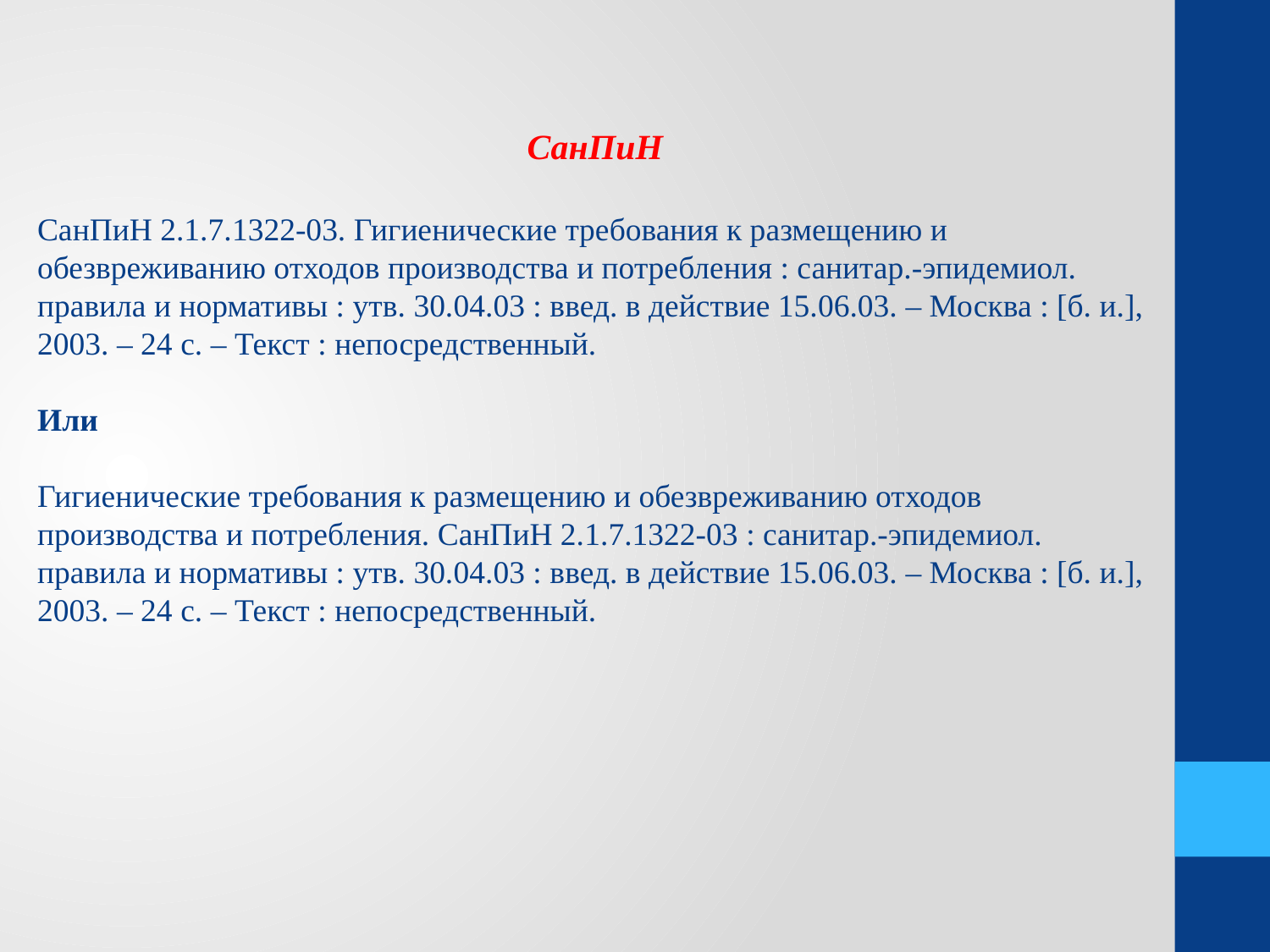

СанПиН

СанПиН 2.1.7.1322-03. Гигиенические требования к размещению и обезвреживанию отходов производства и потребления : санитар.-эпидемиол. правила и нормативы : утв. 30.04.03 : введ. в действие 15.06.03. – Москва : [б. и.], 2003. – 24 с. – Текст : непосредственный.

Или

Гигиенические требования к размещению и обезвреживанию отходов производства и потребления. СанПиН 2.1.7.1322-03 : санитар.-эпидемиол. правила и нормативы : утв. 30.04.03 : введ. в действие 15.06.03. – Москва : [б. и.], 2003. – 24 с. – Текст : непосредственный.